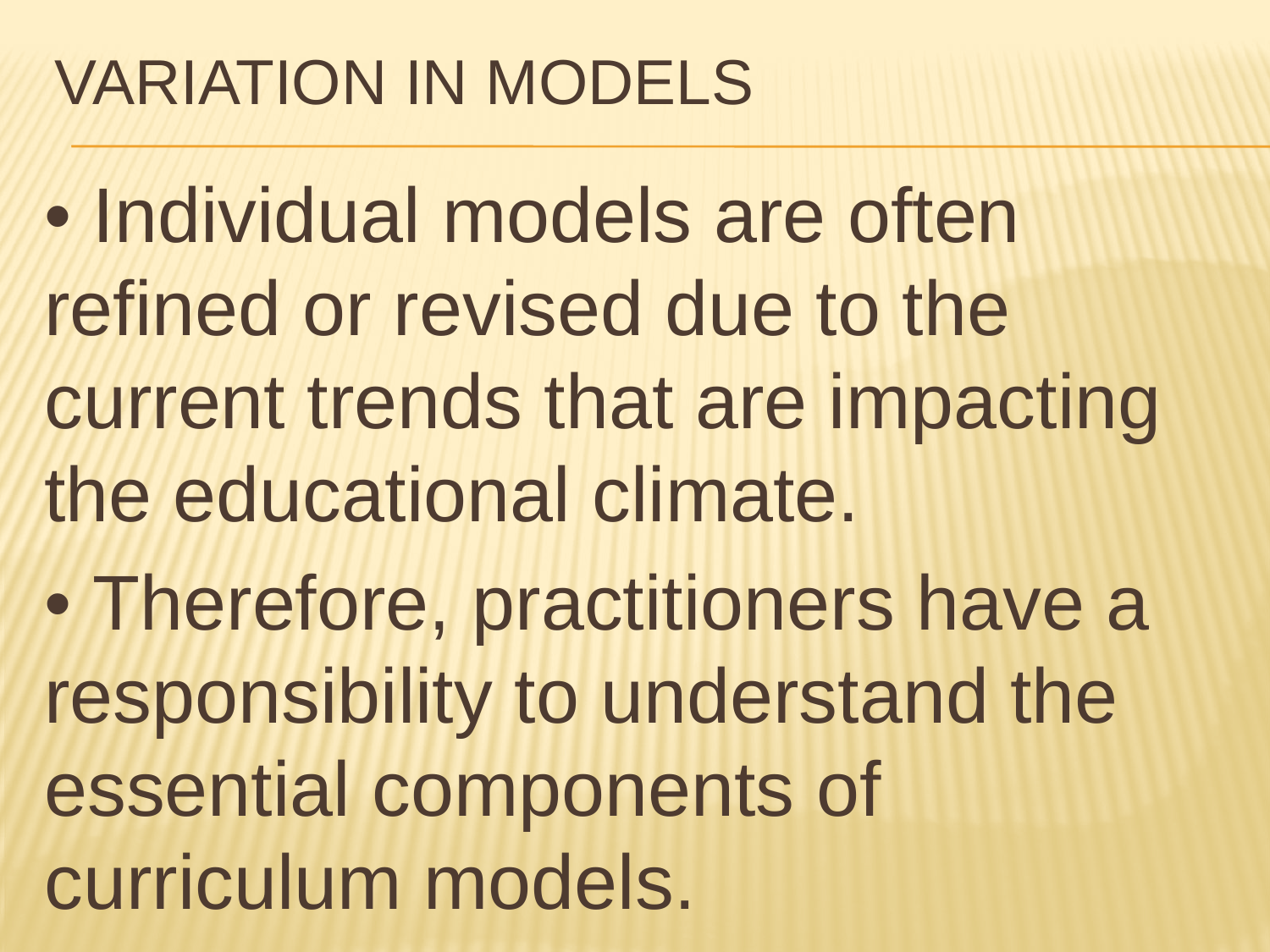

# VARIATION IN MODELS
• Individual models are often refined or revised due to the current trends that are impacting the educational climate.
• Therefore, practitioners have a responsibility to understand the essential components of curriculum models.